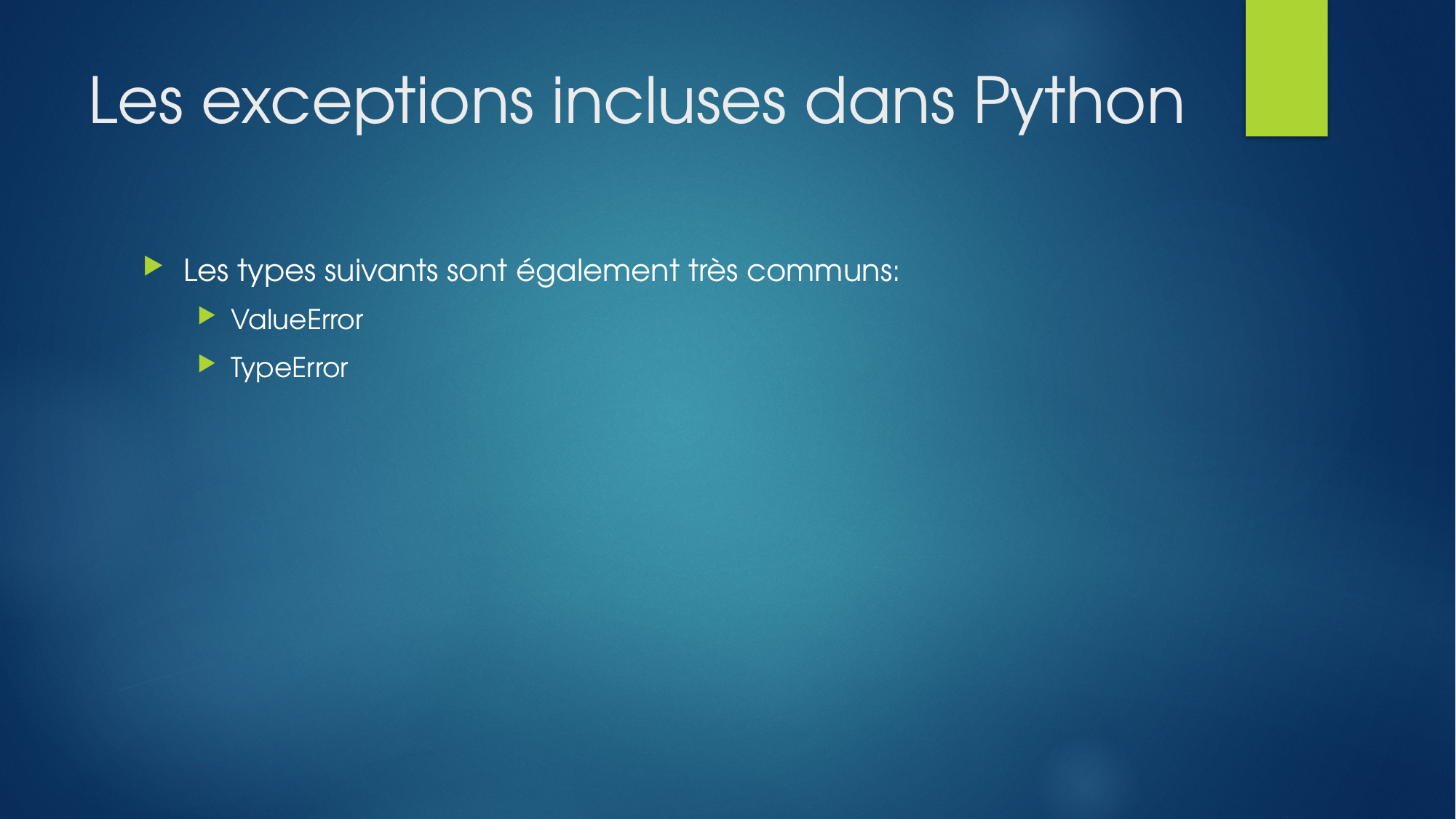

# Les exceptions incluses dans Python
Les types suivants sont également très communs:
ValueError
TypeError